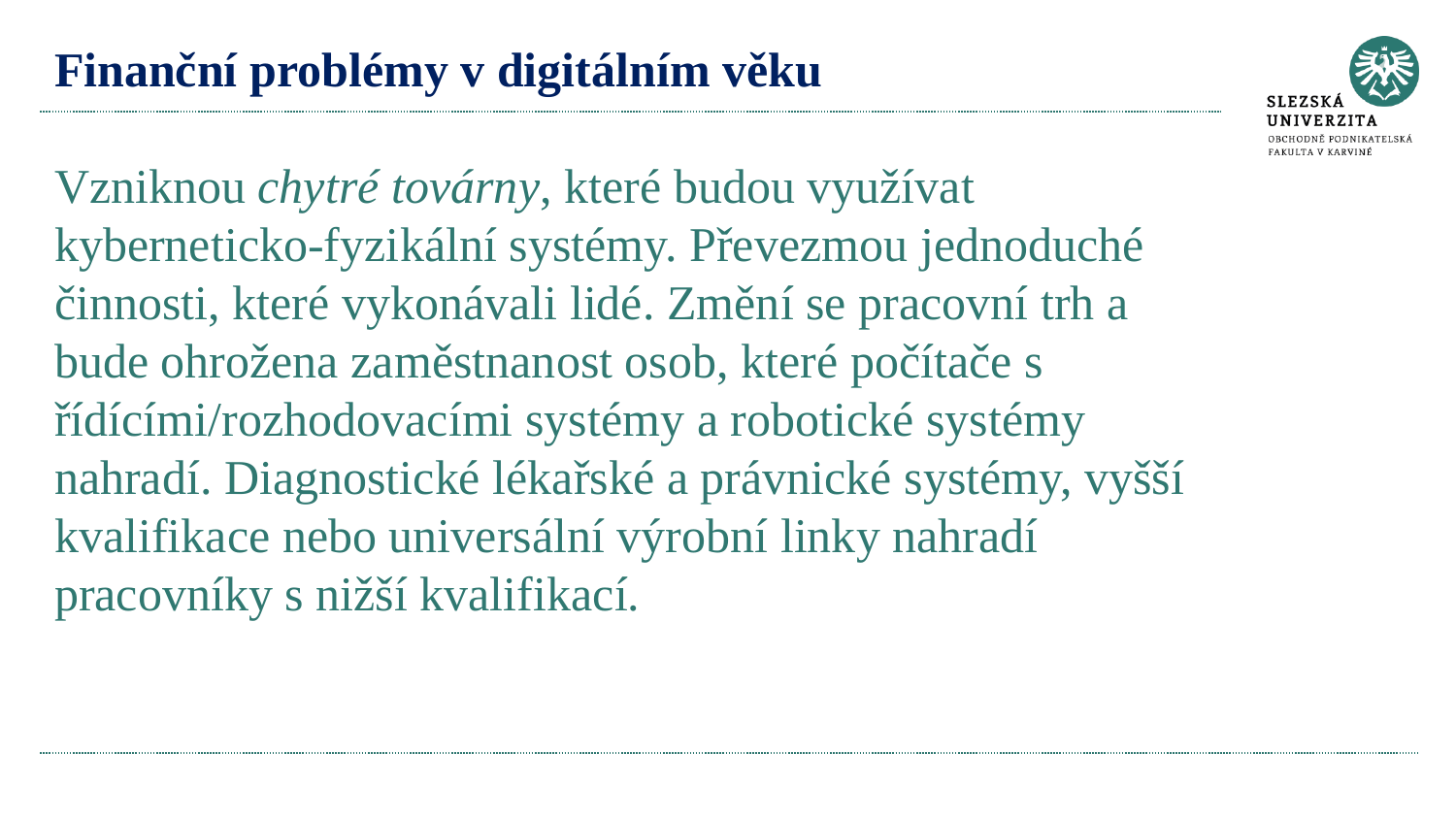

# Finanční problémy v digitálním věku Vzniknou chytré továrny, které budou využívat kyberneticko-fyzikální systémy. Převezmou jednoduché činnosti, které vykonávali lidé. Změní se pracovní trh a bude ohrožena zaměstnanost osob, které počítače s řídícími/rozhodovacími systémy a robotické systémy nahradí. Diagnostické lékařské a právnické systémy, vyšší kvalifikace nebo universální výrobní linky nahradí pracovníky s nižší kvalifikací.